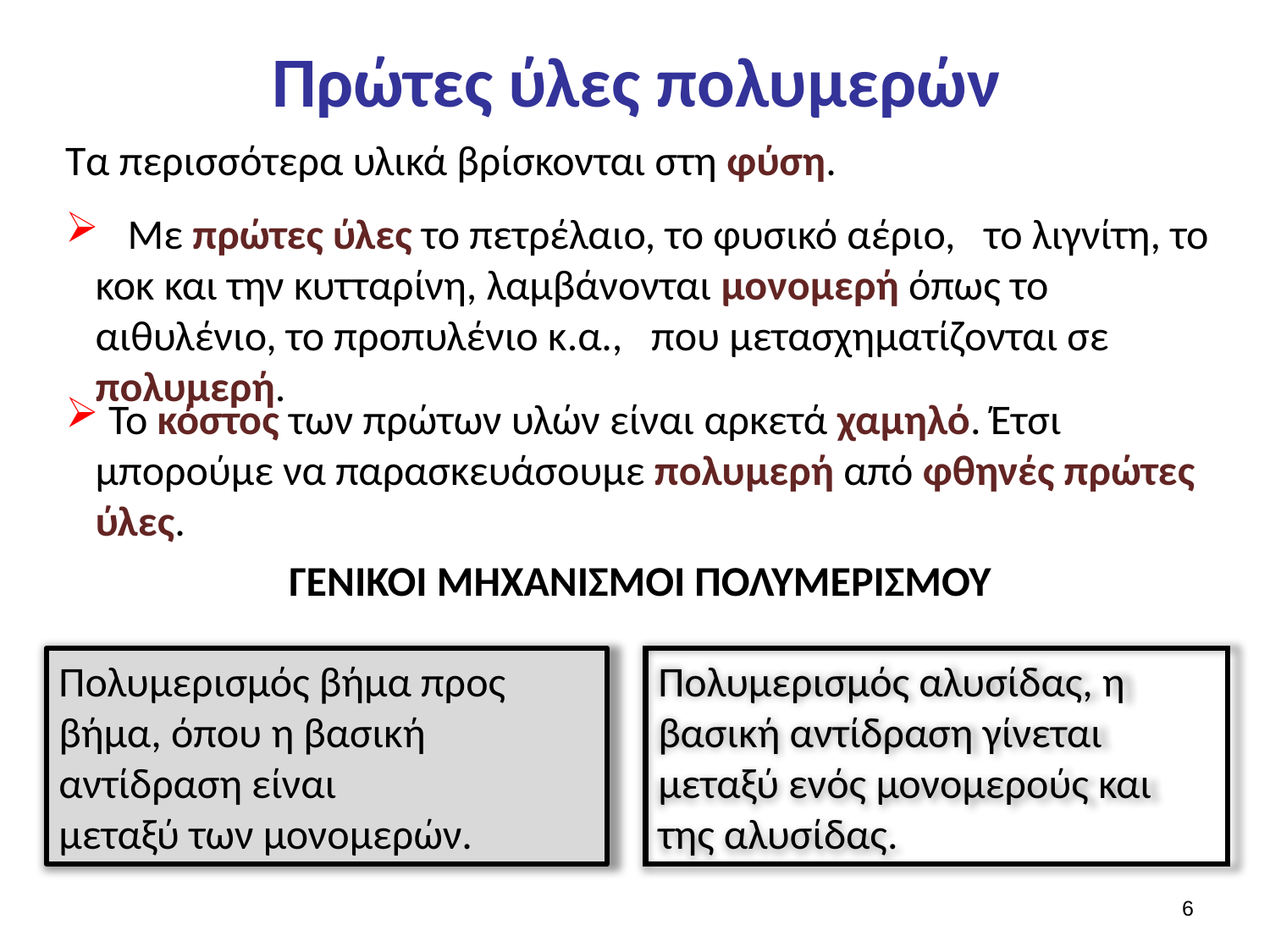

# Πρώτες ύλες πολυμερών
Τα περισσότερα υλικά βρίσκονται στη φύση.
   Με πρώτες ύλες το πετρέλαιο, το φυσικό αέριο,   το λιγνίτη, το κοκ και την κυτταρίνη, λαμβάνονται μονομερή όπως το αιθυλένιο, το προπυλένιο κ.α.,   που μετασχηματίζονται σε πολυμερή.
 Το κόστος των πρώτων υλών είναι αρκετά χαμηλό. Έτσι μπορούμε να παρασκευάσουµε πολυμερή από φθηνές πρώτες ύλες.
ΓΕΝΙΚΟΙ ΜΗΧΑΝΙΣΜΟΙ ΠΟΛΥΜΕΡΙΣΜΟΥ
Πολυμερισμός βήµα προς βήµα, όπου η βασική αντίδραση είναι
μεταξύ των μονομερών.
Πολυµερισµός αλυσίδας, η βασική αντίδραση γίνεται μεταξύ ενός μονομερούς και της αλυσίδας.
6